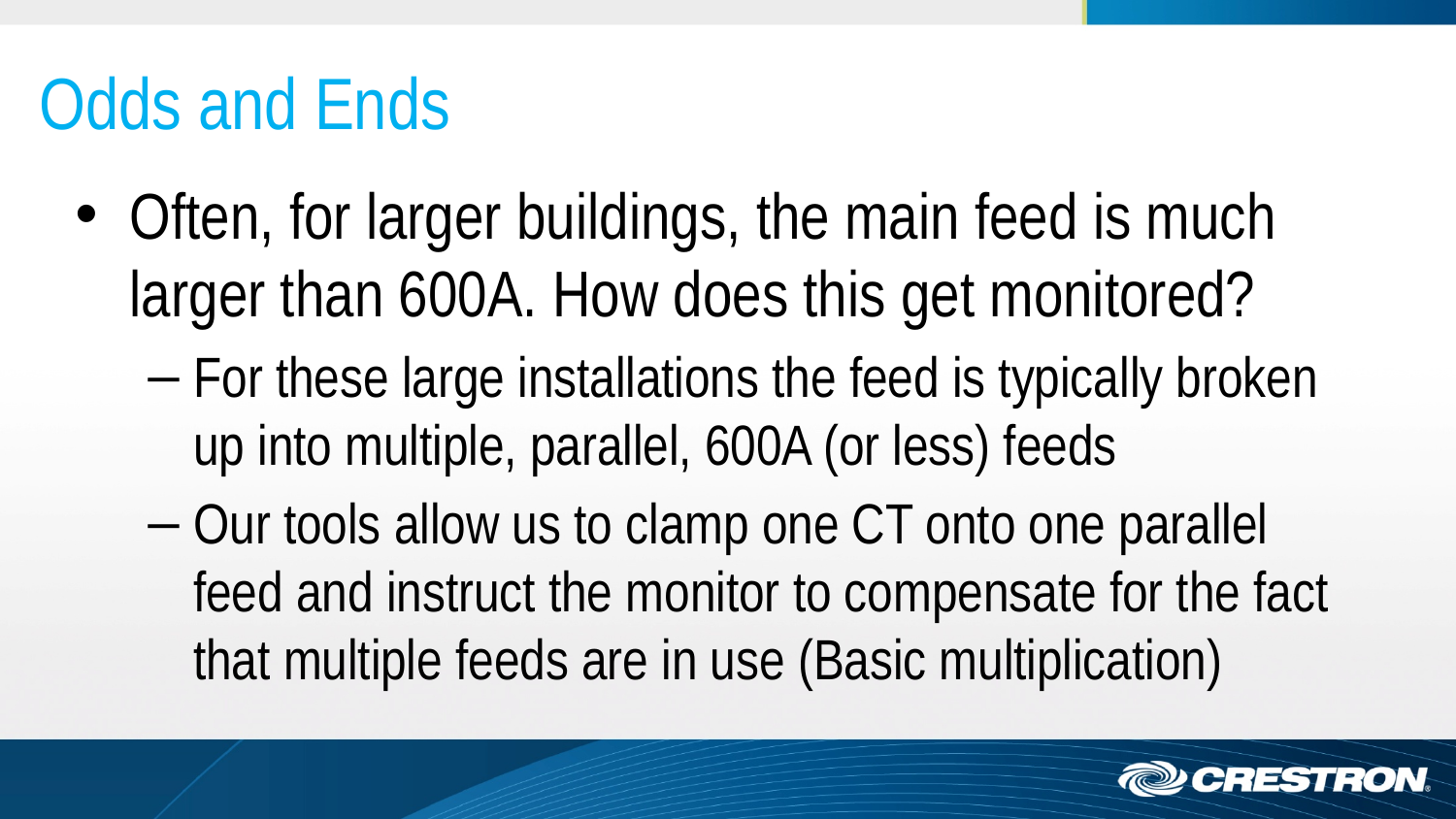

# Odds and Ends
Often, for larger buildings, the main feed is much larger than 600A. How does this get monitored?
For these large installations the feed is typically broken up into multiple, parallel, 600A (or less) feeds
Our tools allow us to clamp one CT onto one parallel feed and instruct the monitor to compensate for the fact that multiple feeds are in use (Basic multiplication)